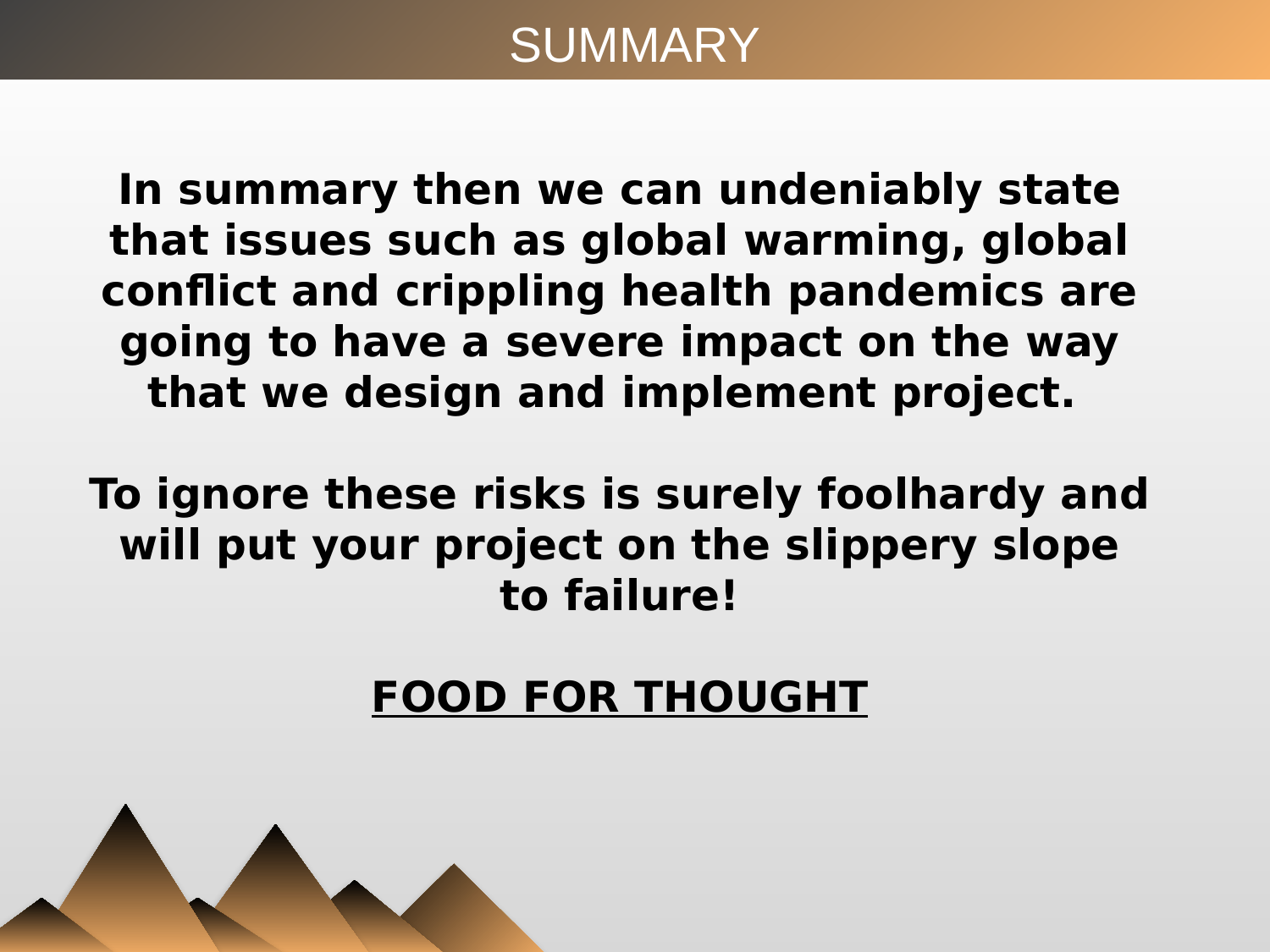

SUMMARY
In summary then we can undeniably state that issues such as global warming, global conflict and crippling health pandemics are going to have a severe impact on the way that we design and implement project.

To ignore these risks is surely foolhardy and will put your project on the slippery slope to failure!

FOOD FOR THOUGHT